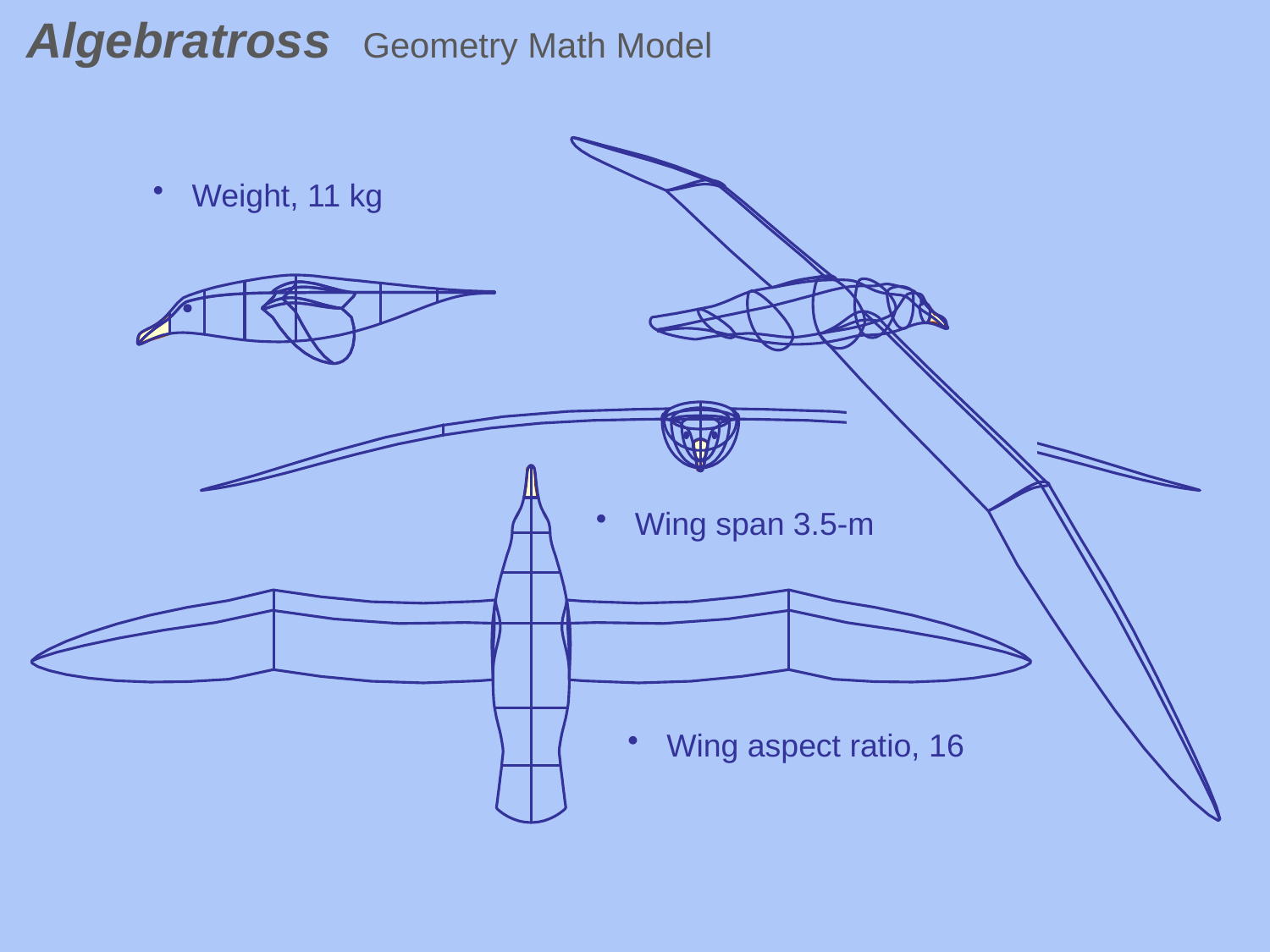

Algebratross  Geometry Math Model

 Weight, 11 kg

 Wing span 3.5-m

 Wing aspect ratio, 16
www.HowFliesTheAlbatross.com